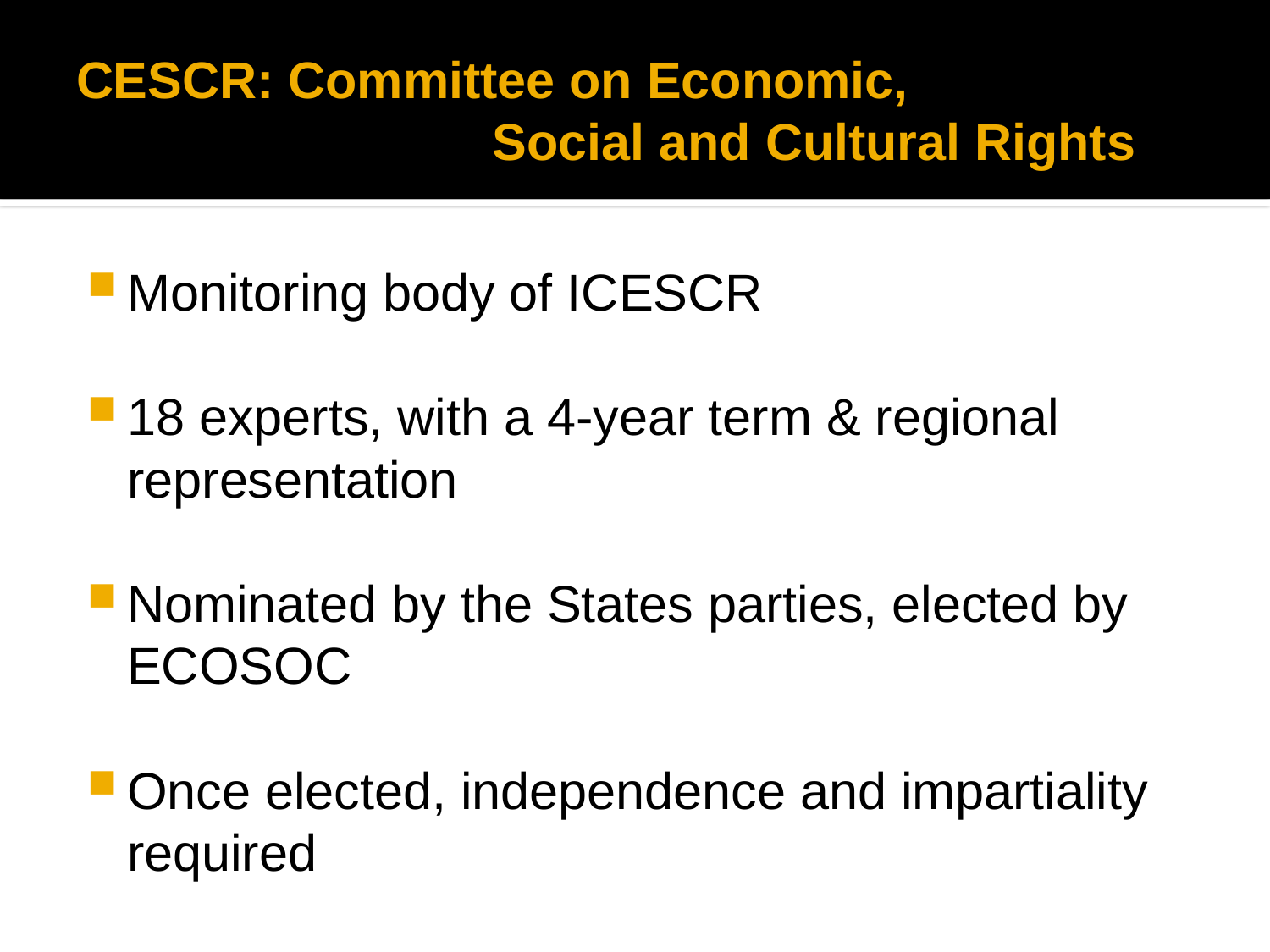

# CESCR: Committee on Economic,                                                  Social and Cultural Rights
Monitoring body of ICESCR

18 experts, with a 4-year term & regional representation

Nominated by the States parties, elected by ECOSOC

Once elected, independence and impartiality required